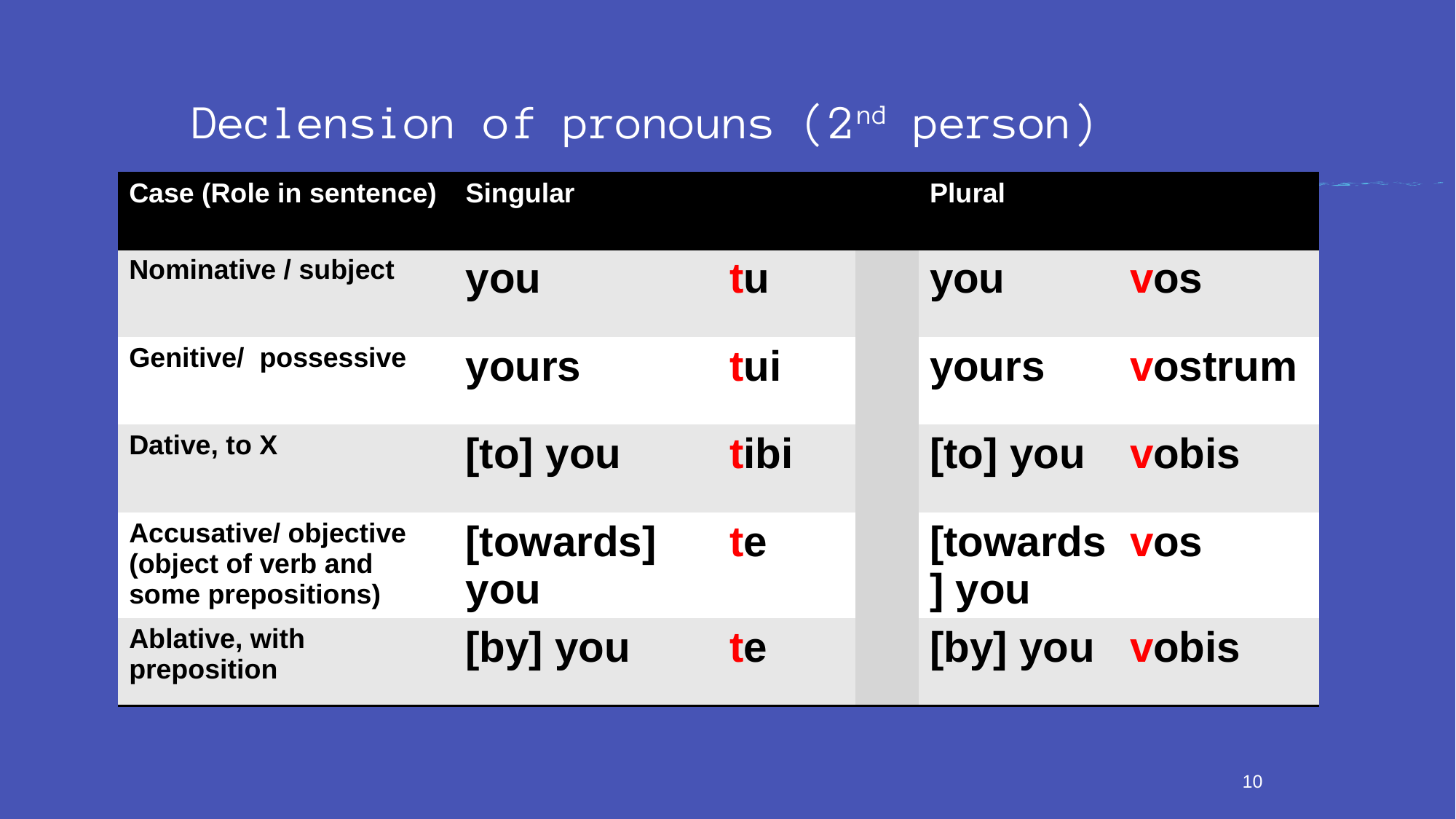

# Declension of pronouns (2nd person)
| Case (Role in sentence) | Singular |  |  | Plural |  |
| --- | --- | --- | --- | --- | --- |
| Nominative / subject | you | tu |  | you | vos |
| Genitive/ possessive | yours | tui |  | yours | vostrum |
| Dative, to X | [to] you | tibi |  | [to] you | vobis |
| Accusative/ objective (object of verb and some prepositions) | [towards] you | te |  | [towards] you | vos |
| Ablative, with preposition | [by] you | te |  | [by] you | vobis |
10